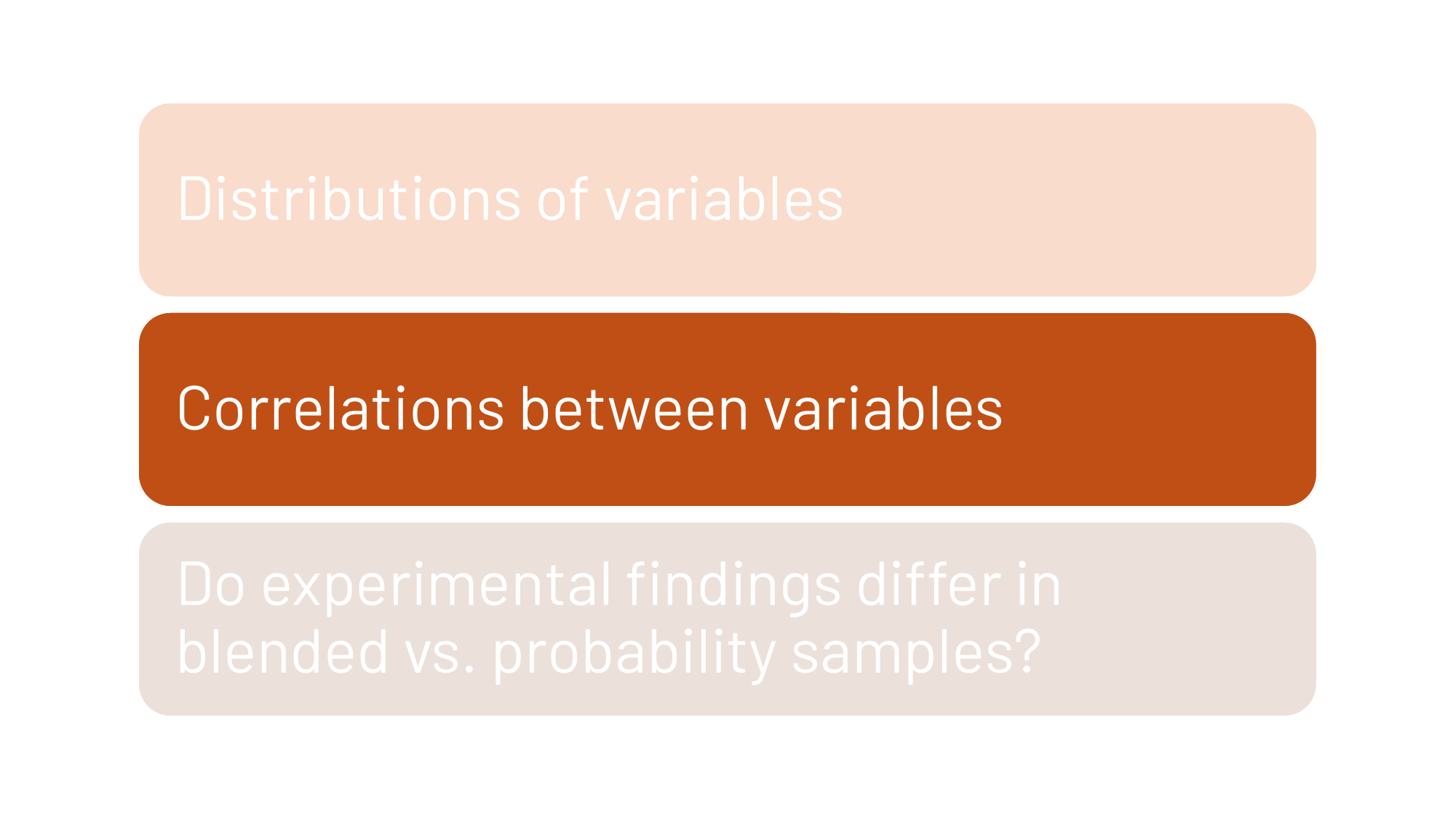

Distributions of variables
Correlations between variables
Do experimental findings differ in blended vs. probability samples?